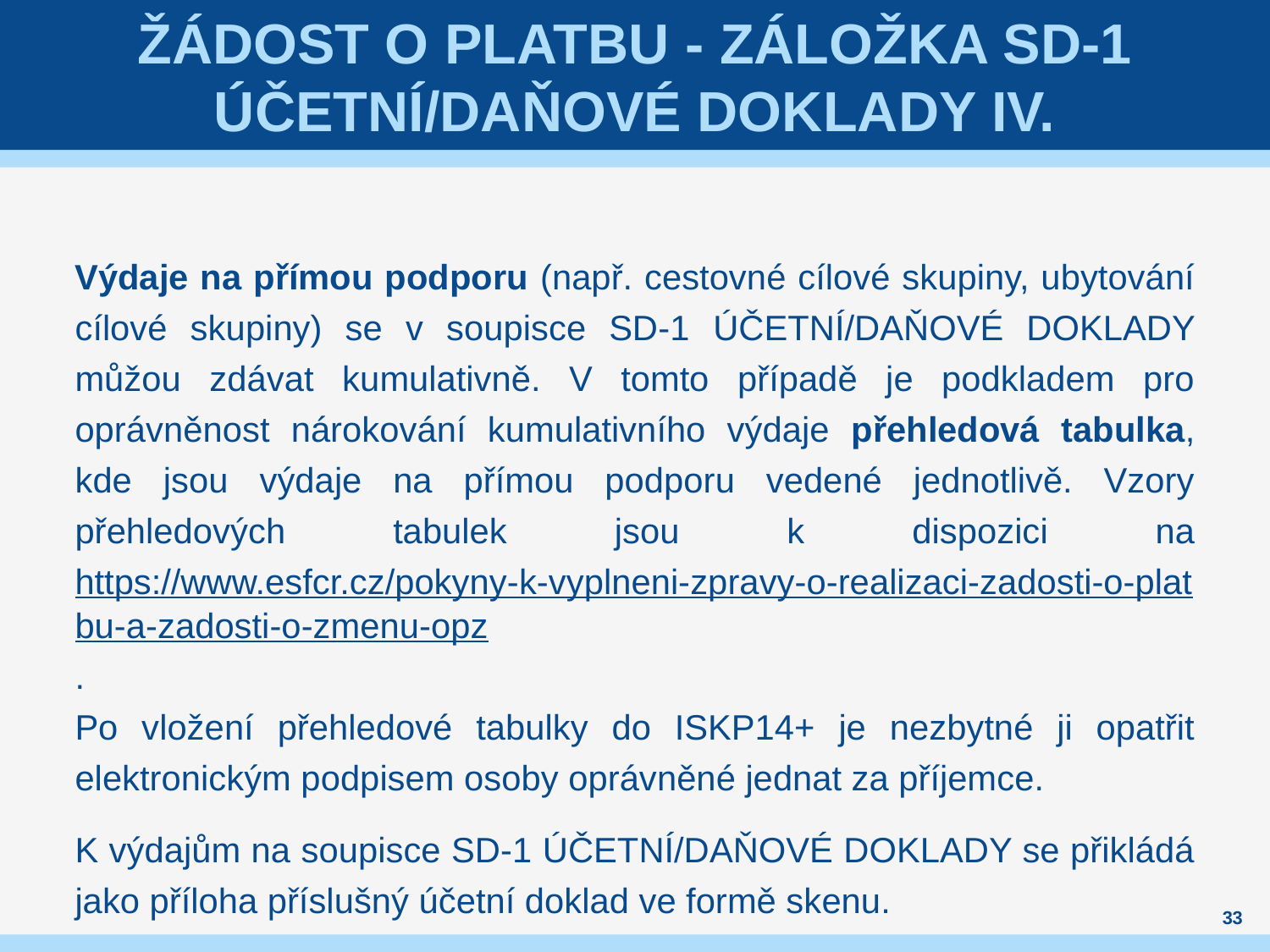

# ŽÁDOST O PLATBU - záložKA SD-1 Účetní/daňové doklady IV.
Výdaje na přímou podporu (např. cestovné cílové skupiny, ubytování cílové skupiny) se v soupisce SD-1 ÚČETNÍ/DAŇOVÉ DOKLADY můžou zdávat kumulativně. V tomto případě je podkladem pro oprávněnost nárokování kumulativního výdaje přehledová tabulka, kde jsou výdaje na přímou podporu vedené jednotlivě. Vzory přehledových tabulek jsou k dispozici na https://www.esfcr.cz/pokyny-k-vyplneni-zpravy-o-realizaci-zadosti-o-platbu-a-zadosti-o-zmenu-opz.
Po vložení přehledové tabulky do ISKP14+ je nezbytné ji opatřit elektronickým podpisem osoby oprávněné jednat za příjemce.
K výdajům na soupisce SD-1 ÚČETNÍ/DAŇOVÉ DOKLADY se přikládá jako příloha příslušný účetní doklad ve formě skenu.
33